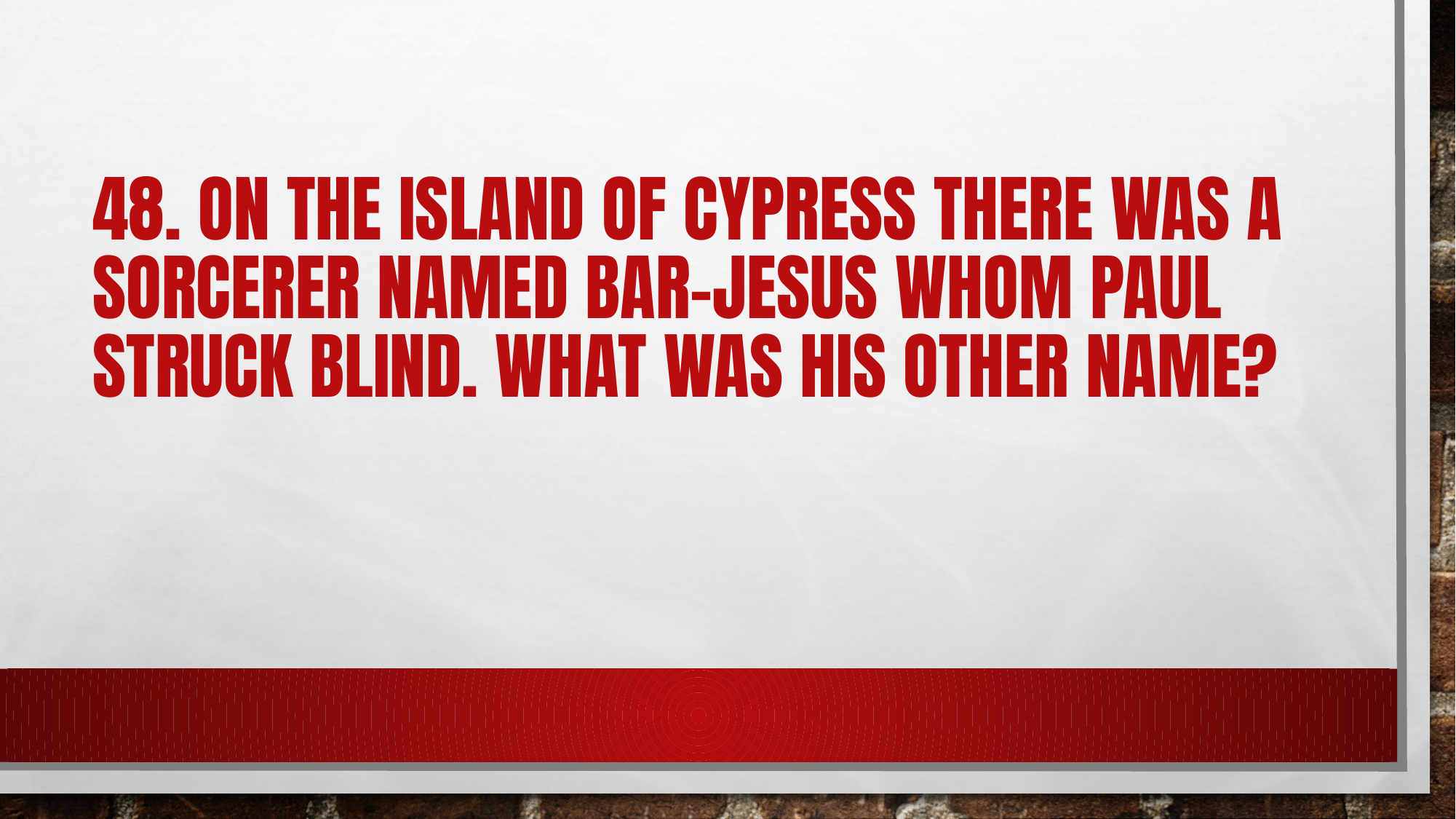

# 48. On the island of Cypress there was a sorcerer named Bar-Jesus whom Paul struck blind. What was his other name?